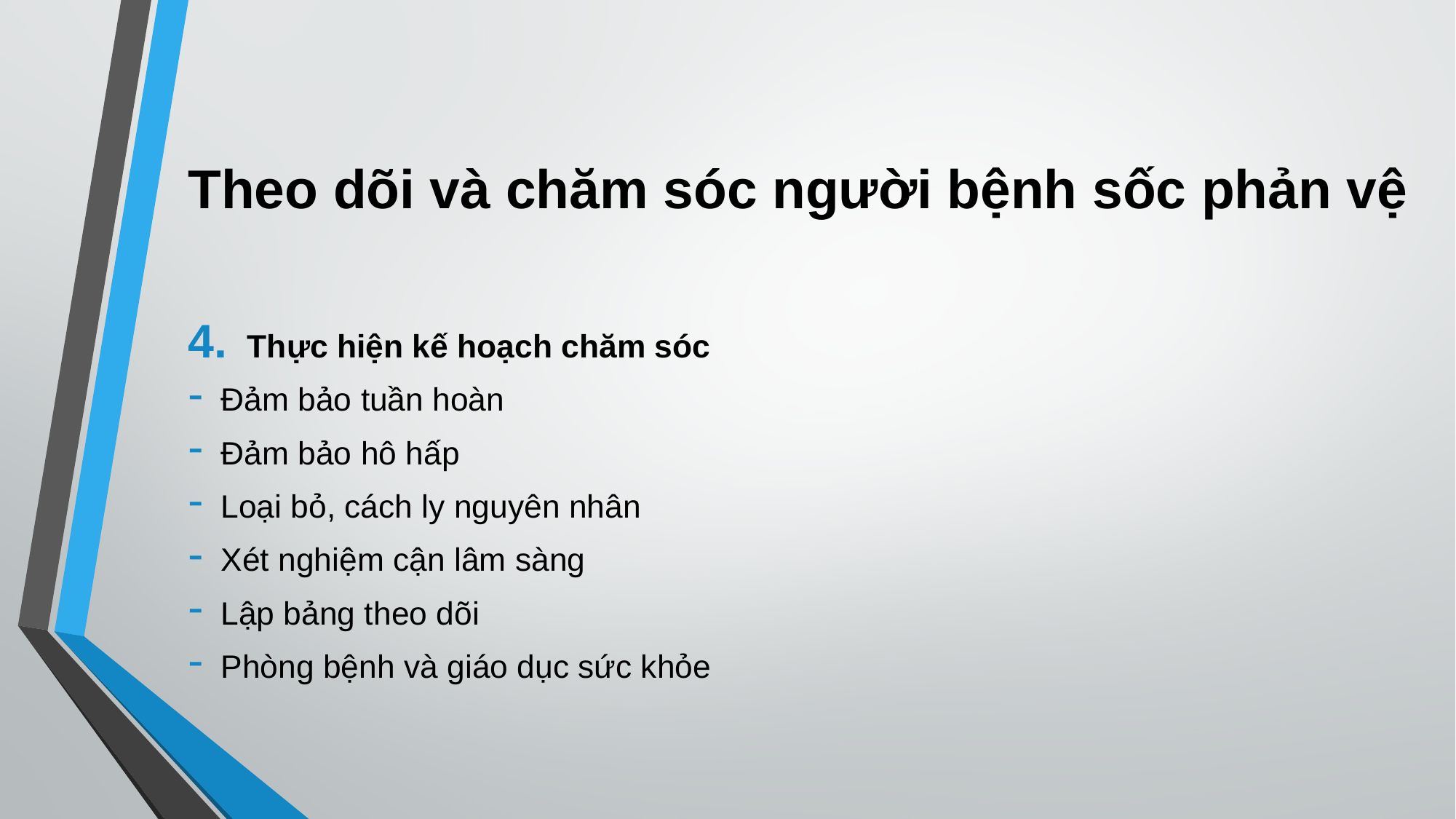

# Theo dõi và chăm sóc người bệnh sốc phản vệ
Thực hiện kế hoạch chăm sóc
Đảm bảo tuần hoàn
Đảm bảo hô hấp
Loại bỏ, cách ly nguyên nhân
Xét nghiệm cận lâm sàng
Lập bảng theo dõi
Phòng bệnh và giáo dục sức khỏe